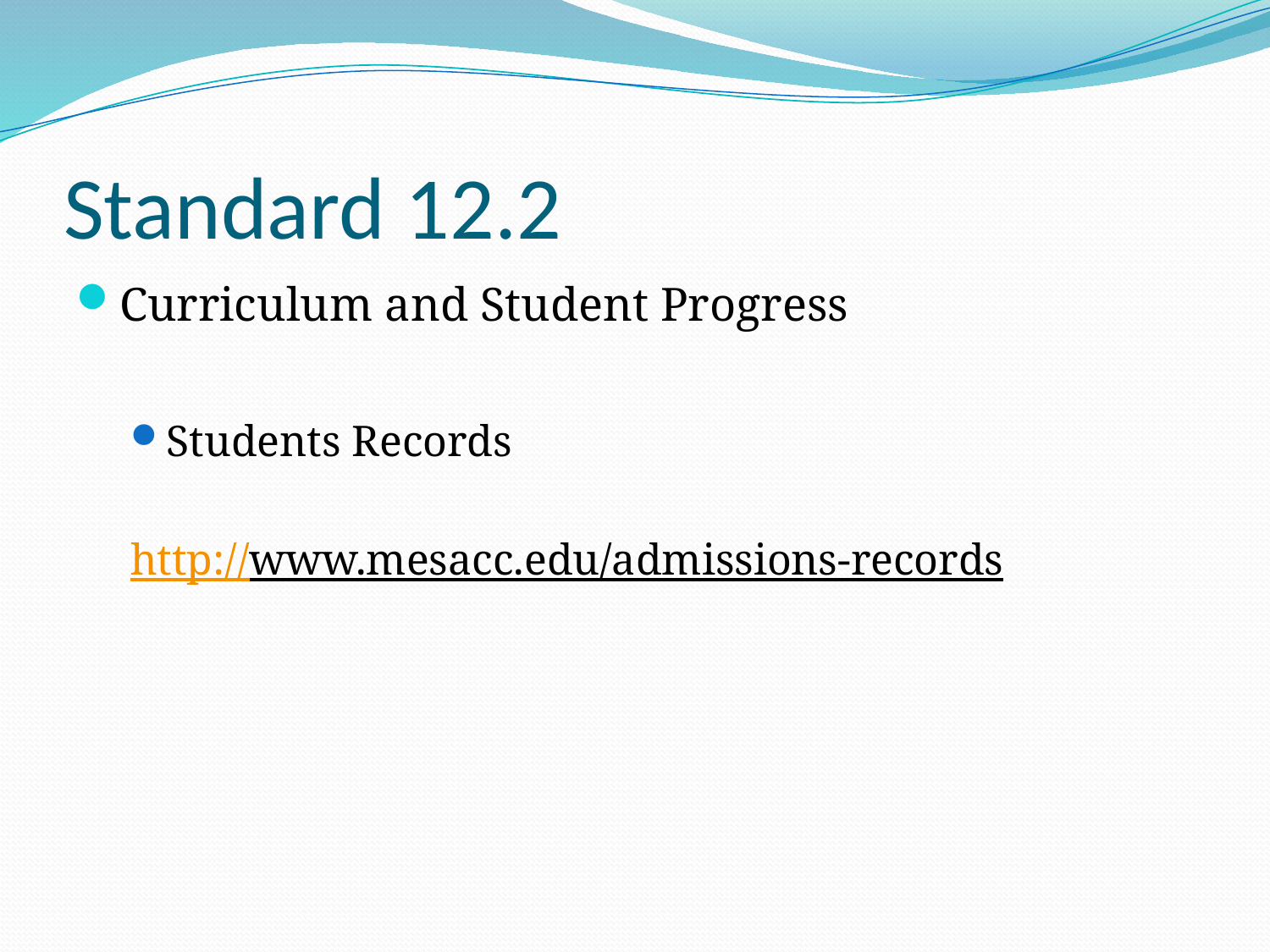

# Standard 12.2
Curriculum and Student Progress

Students Records

http://www.mesacc.edu/admissions-records